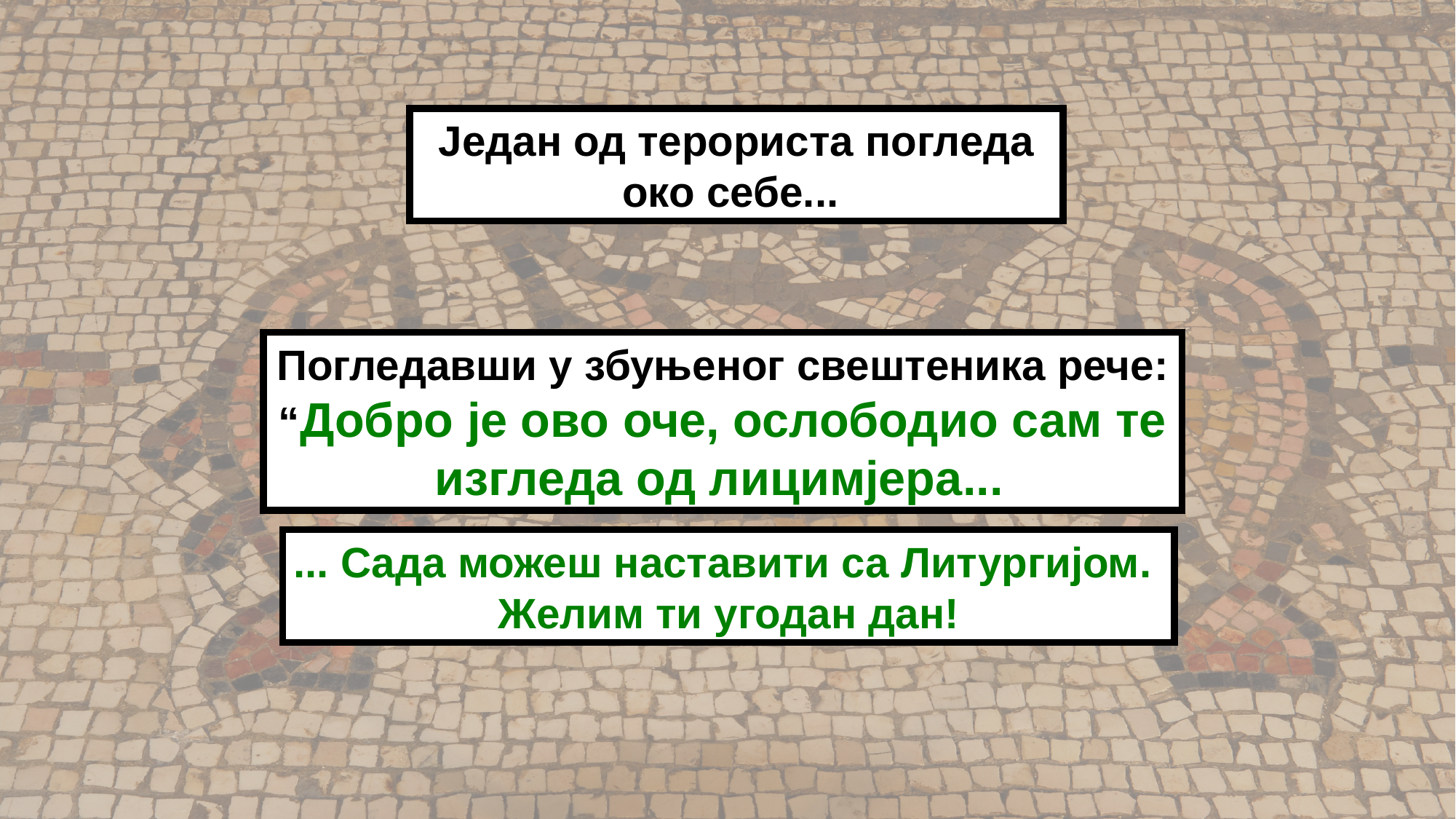

Један од терориста погледа око себе...

Погледавши у збуњеног свештеника рече:
“Добро је ово оче, ослободио сам те изгледа од лицимјера...
... Сада можеш наставити са Литургијом.
Желим ти угодан дан!